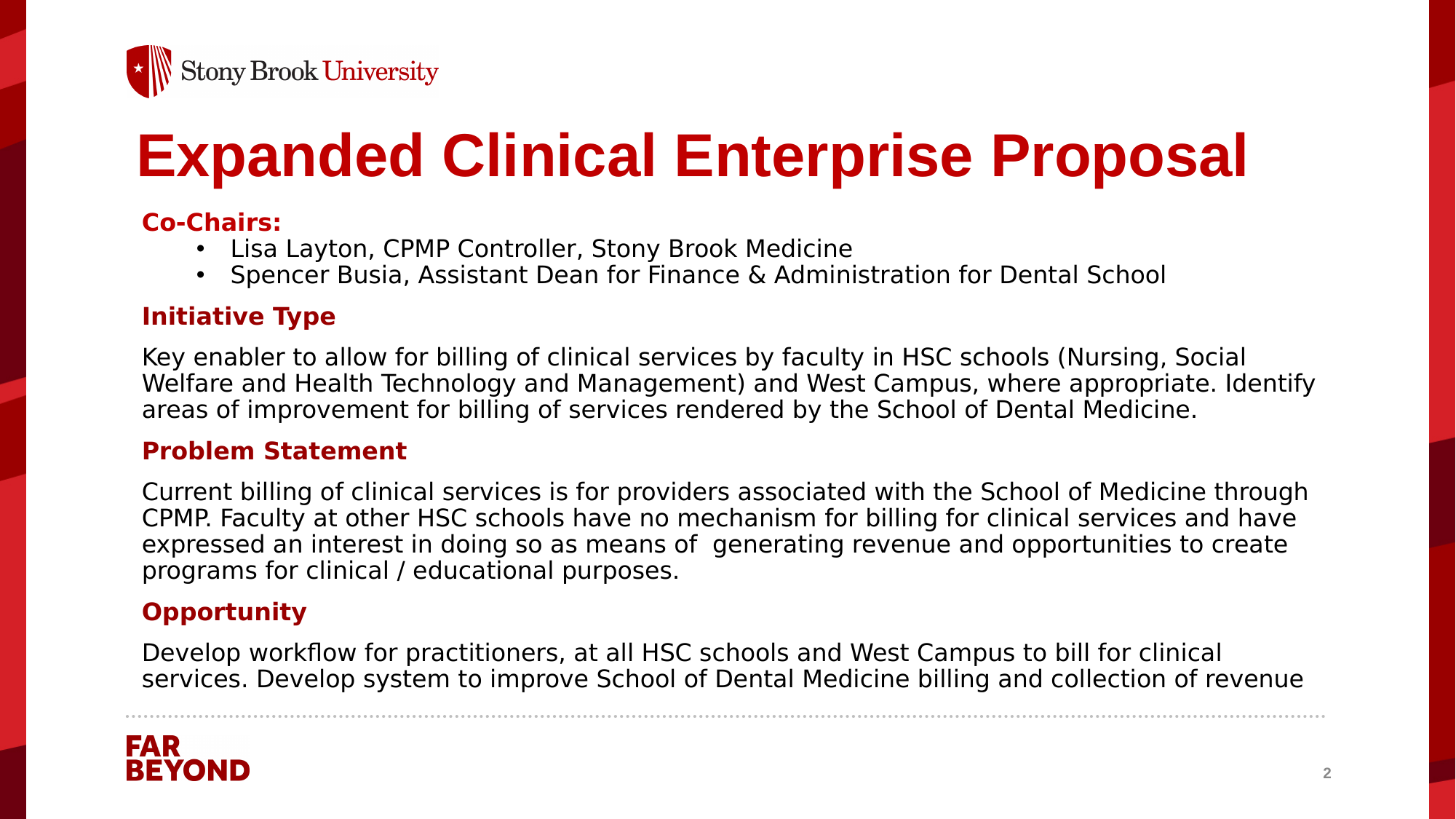

# Expanded Clinical Enterprise Proposal
Co-Chairs:
Lisa Layton, CPMP Controller, Stony Brook Medicine
Spencer Busia, Assistant Dean for Finance & Administration for Dental School
Initiative Type
Key enabler to allow for billing of clinical services by faculty in HSC schools (Nursing, Social Welfare and Health Technology and Management) and West Campus, where appropriate. Identify areas of improvement for billing of services rendered by the School of Dental Medicine.
Problem Statement
Current billing of clinical services is for providers associated with the School of Medicine through CPMP. Faculty at other HSC schools have no mechanism for billing for clinical services and have expressed an interest in doing so as means of  generating revenue and opportunities to create programs for clinical / educational purposes.
Opportunity
Develop workflow for practitioners, at all HSC schools and West Campus to bill for clinical services. Develop system to improve School of Dental Medicine billing and collection of revenue
2